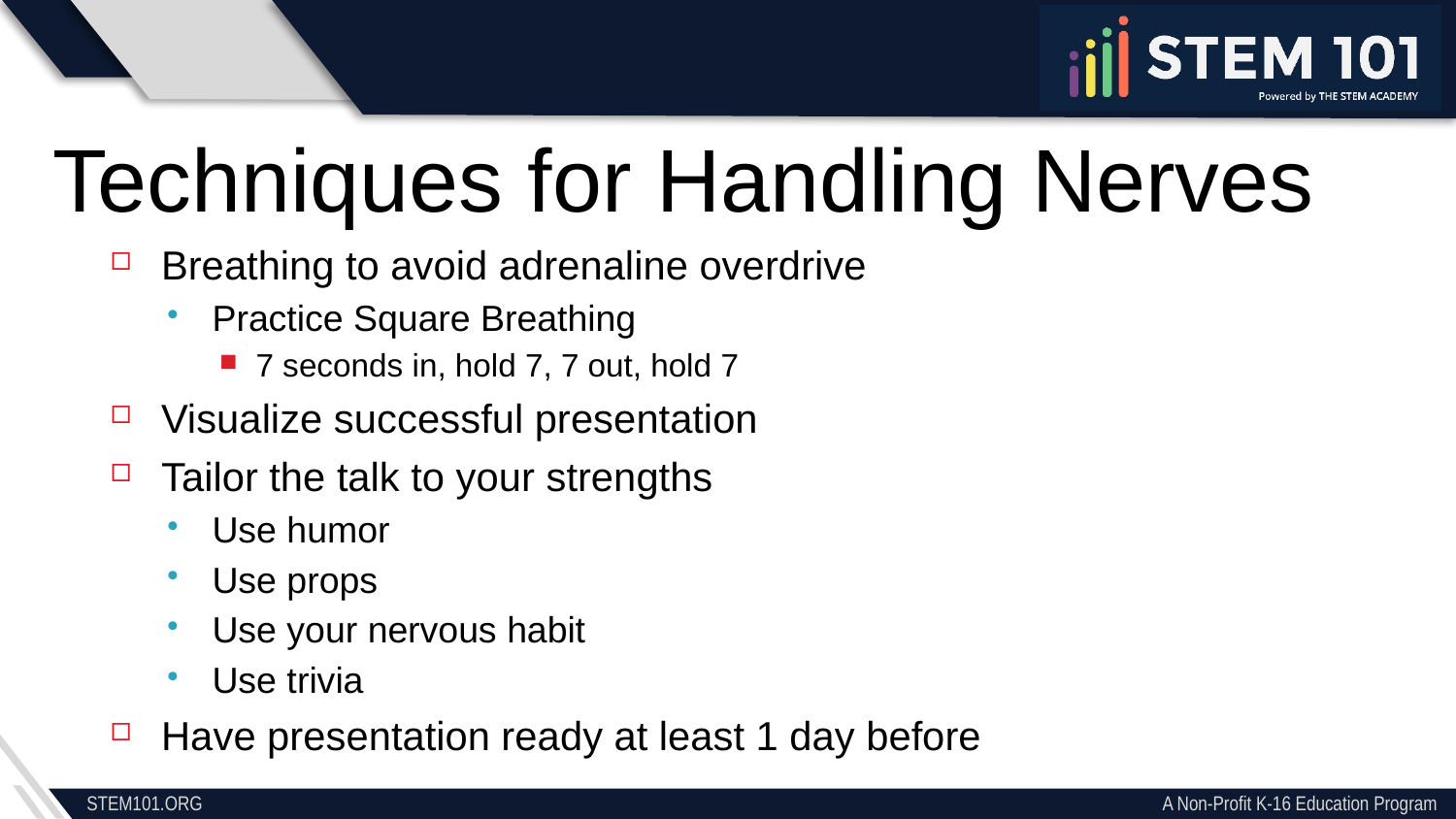

Techniques for Handling Nerves
Breathing to avoid adrenaline overdrive
Practice Square Breathing
7 seconds in, hold 7, 7 out, hold 7
Visualize successful presentation
Tailor the talk to your strengths
Use humor
Use props
Use your nervous habit
Use trivia
Have presentation ready at least 1 day before